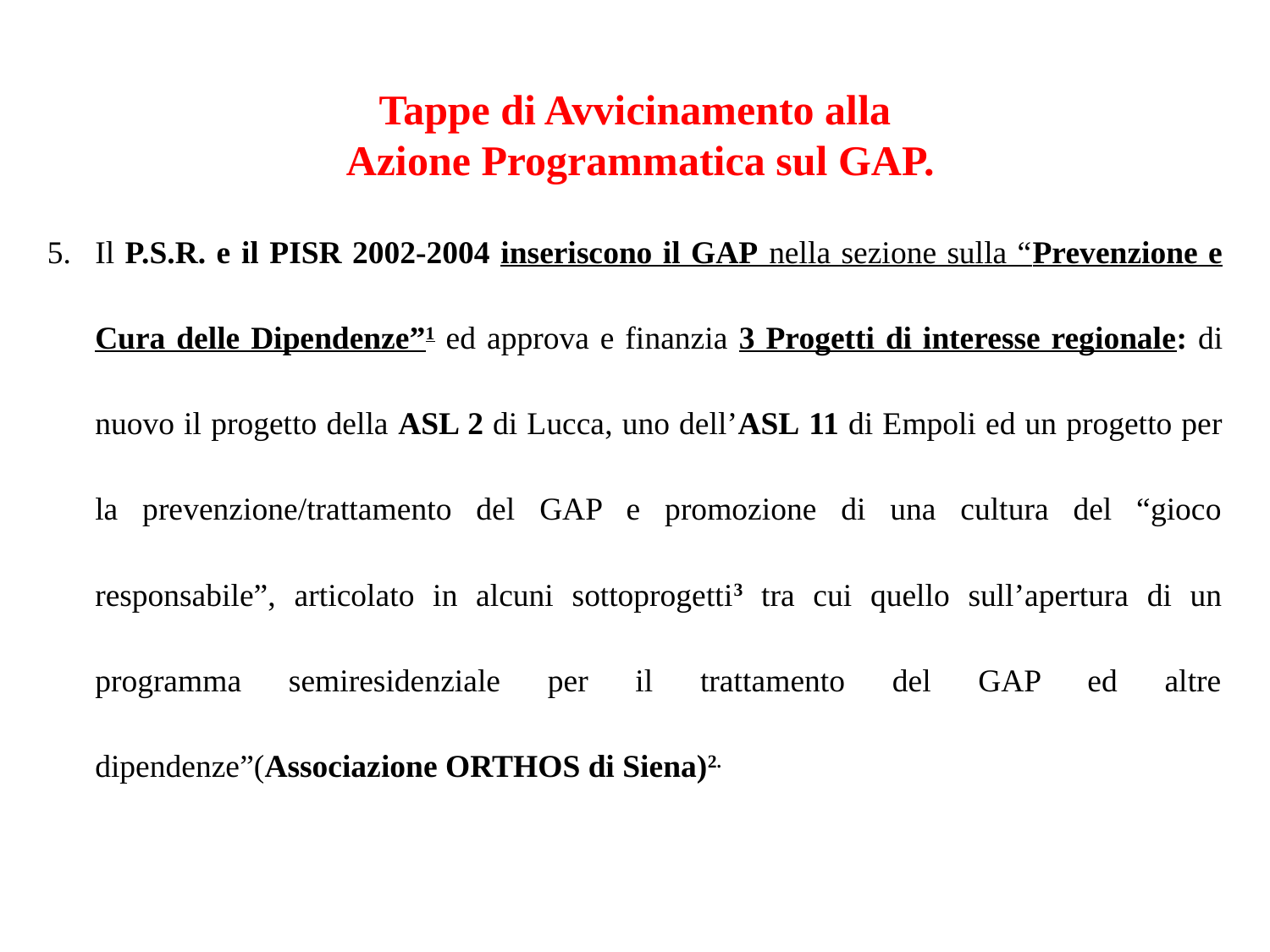

Tappe di Avvicinamento alla
 Azione Programmatica sul GAP.
Il P.S.R. e il PISR 2002-2004 inseriscono il GAP nella sezione sulla “Prevenzione e Cura delle Dipendenze”1 ed approva e finanzia 3 Progetti di interesse regionale: di nuovo il progetto della ASL 2 di Lucca, uno dell’ASL 11 di Empoli ed un progetto per la prevenzione/trattamento del GAP e promozione di una cultura del “gioco responsabile”, articolato in alcuni sottoprogetti3 tra cui quello sull’apertura di un programma semiresidenziale per il trattamento del GAP ed altre dipendenze”(Associazione ORTHOS di Siena)2.